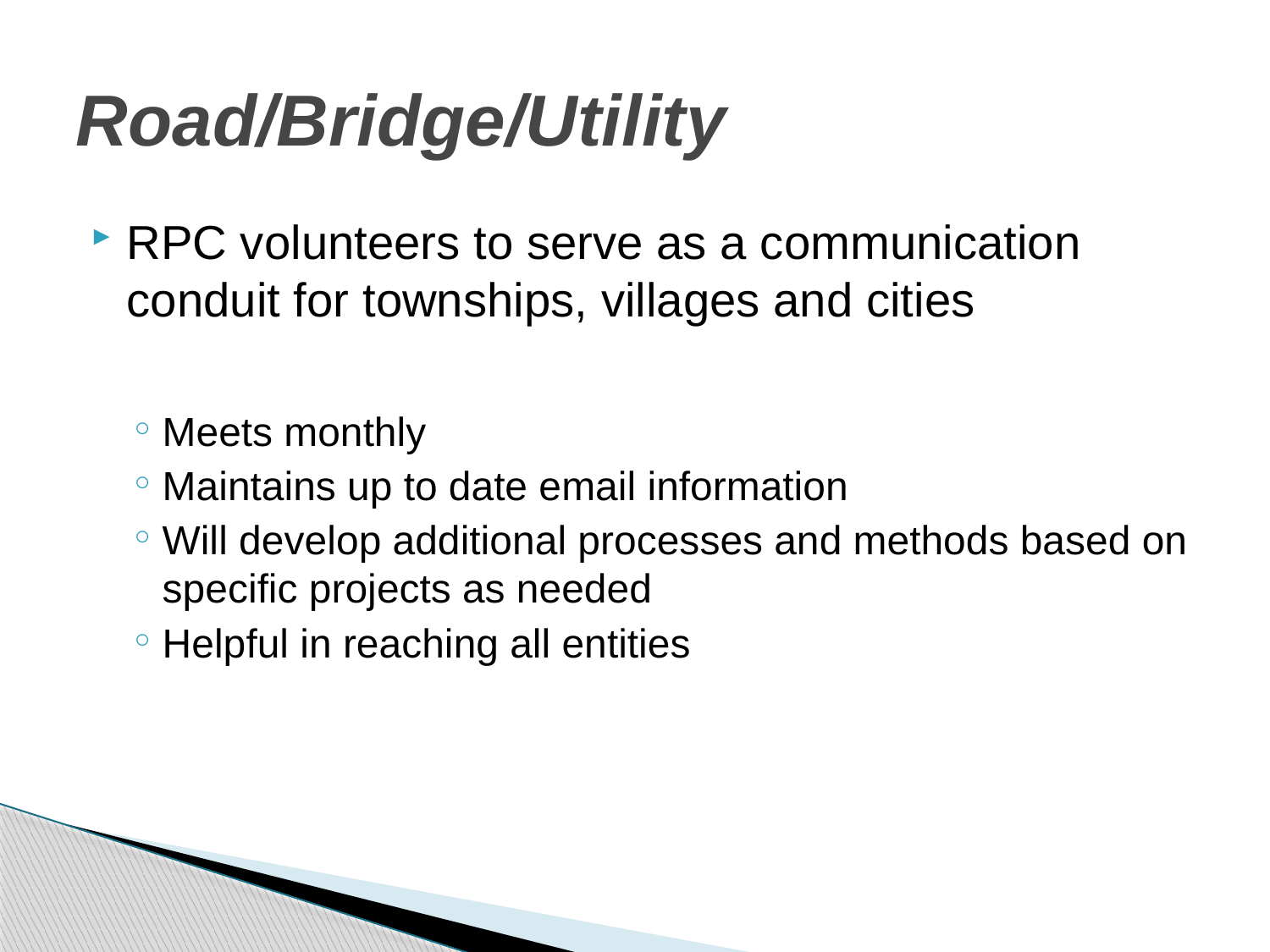

# Road/Bridge/Utility
RPC volunteers to serve as a communication conduit for townships, villages and cities

Meets monthly
Maintains up to date email information
Will develop additional processes and methods based on specific projects as needed
Helpful in reaching all entities